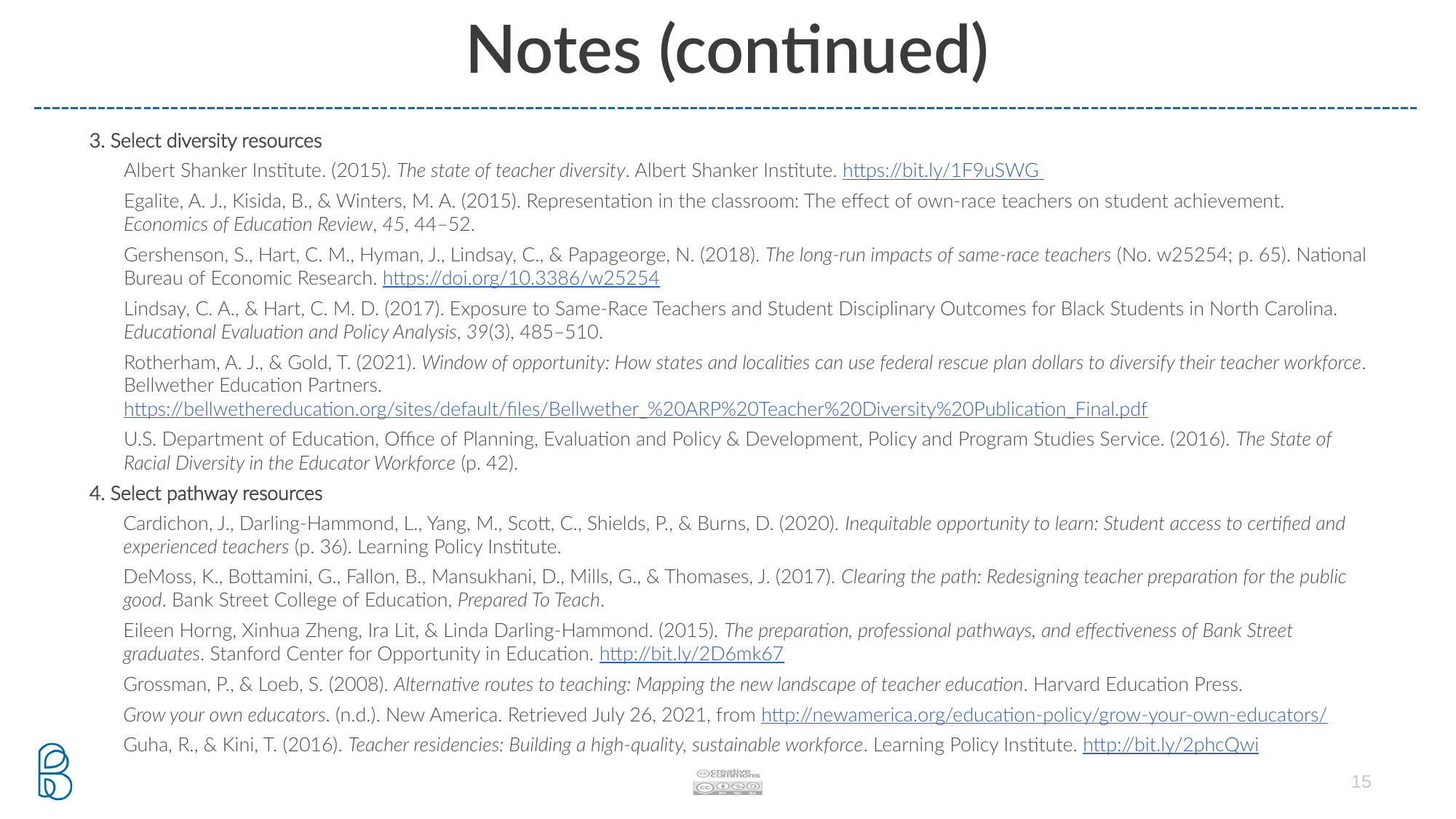

# Notes (continued)
3. Select diversity resources
Albert Shanker Institute. (2015). The state of teacher diversity. Albert Shanker Institute. https://bit.ly/1F9uSWG
Egalite, A. J., Kisida, B., & Winters, M. A. (2015). Representation in the classroom: The effect of own-race teachers on student achievement. Economics of Education Review, 45, 44–52.
Gershenson, S., Hart, C. M., Hyman, J., Lindsay, C., & Papageorge, N. (2018). The long-run impacts of same-race teachers (No. w25254; p. 65). National Bureau of Economic Research. https://doi.org/10.3386/w25254
Lindsay, C. A., & Hart, C. M. D. (2017). Exposure to Same-Race Teachers and Student Disciplinary Outcomes for Black Students in North Carolina. Educational Evaluation and Policy Analysis, 39(3), 485–510.
Rotherham, A. J., & Gold, T. (2021). Window of opportunity: How states and localities can use federal rescue plan dollars to diversify their teacher workforce. Bellwether Education Partners. https://bellwethereducation.org/sites/default/files/Bellwether_%20ARP%20Teacher%20Diversity%20Publication_Final.pdf
U.S. Department of Education, Office of Planning, Evaluation and Policy & Development, Policy and Program Studies Service. (2016). The State of Racial Diversity in the Educator Workforce (p. 42).
4. Select pathway resources
Cardichon, J., Darling-Hammond, L., Yang, M., Scott, C., Shields, P., & Burns, D. (2020). Inequitable opportunity to learn: Student access to certified and experienced teachers (p. 36). Learning Policy Institute.
DeMoss, K., Bottamini, G., Fallon, B., Mansukhani, D., Mills, G., & Thomases, J. (2017). Clearing the path: Redesigning teacher preparation for the public good. Bank Street College of Education, Prepared To Teach.
Eileen Horng, Xinhua Zheng, Ira Lit, & Linda Darling-Hammond. (2015). The preparation, professional pathways, and effectiveness of Bank Street graduates. Stanford Center for Opportunity in Education. http://bit.ly/2D6mk67
Grossman, P., & Loeb, S. (2008). Alternative routes to teaching: Mapping the new landscape of teacher education. Harvard Education Press.
Grow your own educators. (n.d.). New America. Retrieved July 26, 2021, from http://newamerica.org/education-policy/grow-your-own-educators/
Guha, R., & Kini, T. (2016). Teacher residencies: Building a high-quality, sustainable workforce. Learning Policy Institute. http://bit.ly/2phcQwi
15